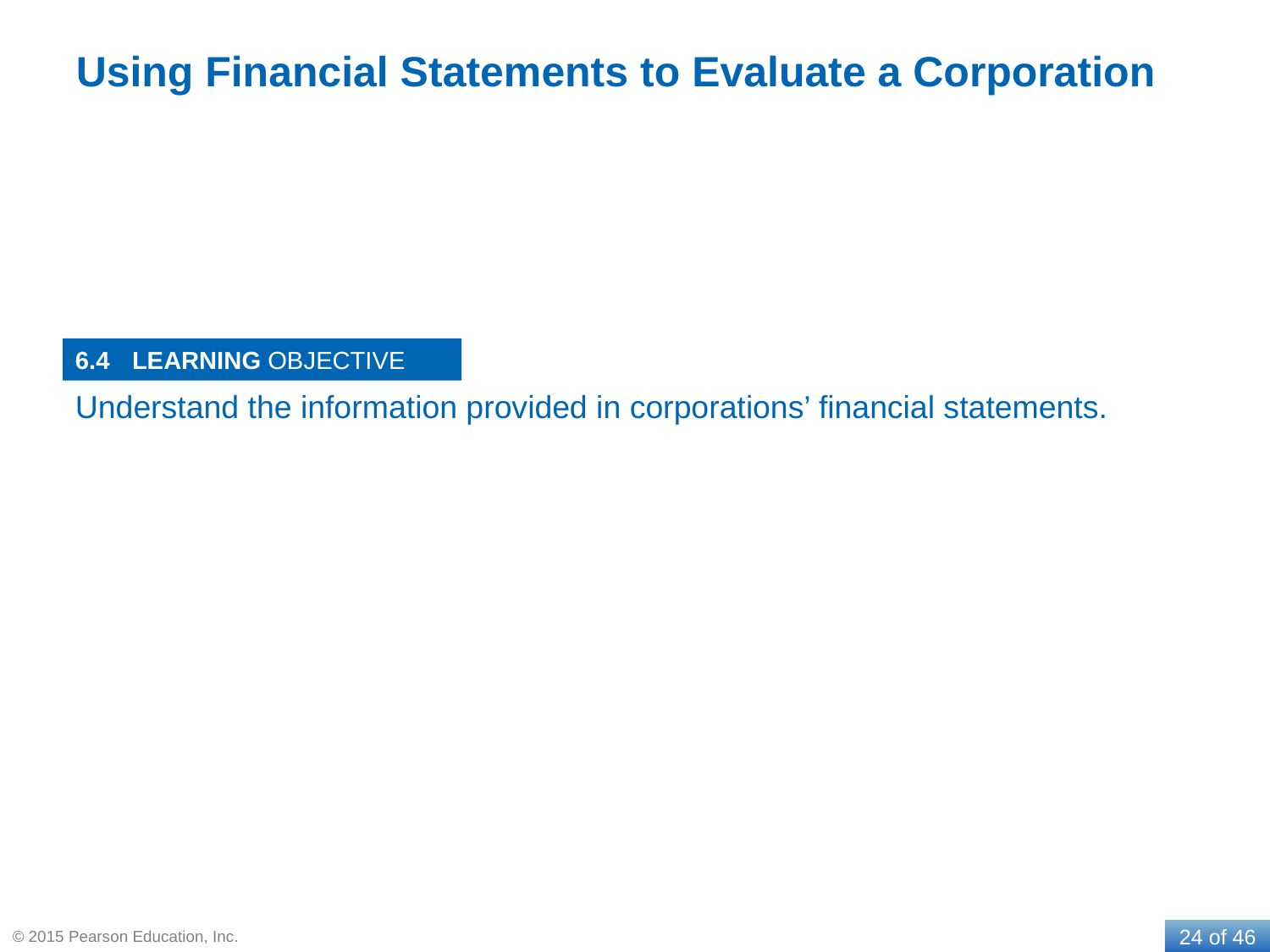

# Using Financial Statements to Evaluate a Corporation
6.4
Understand the information provided in corporations’ financial statements.